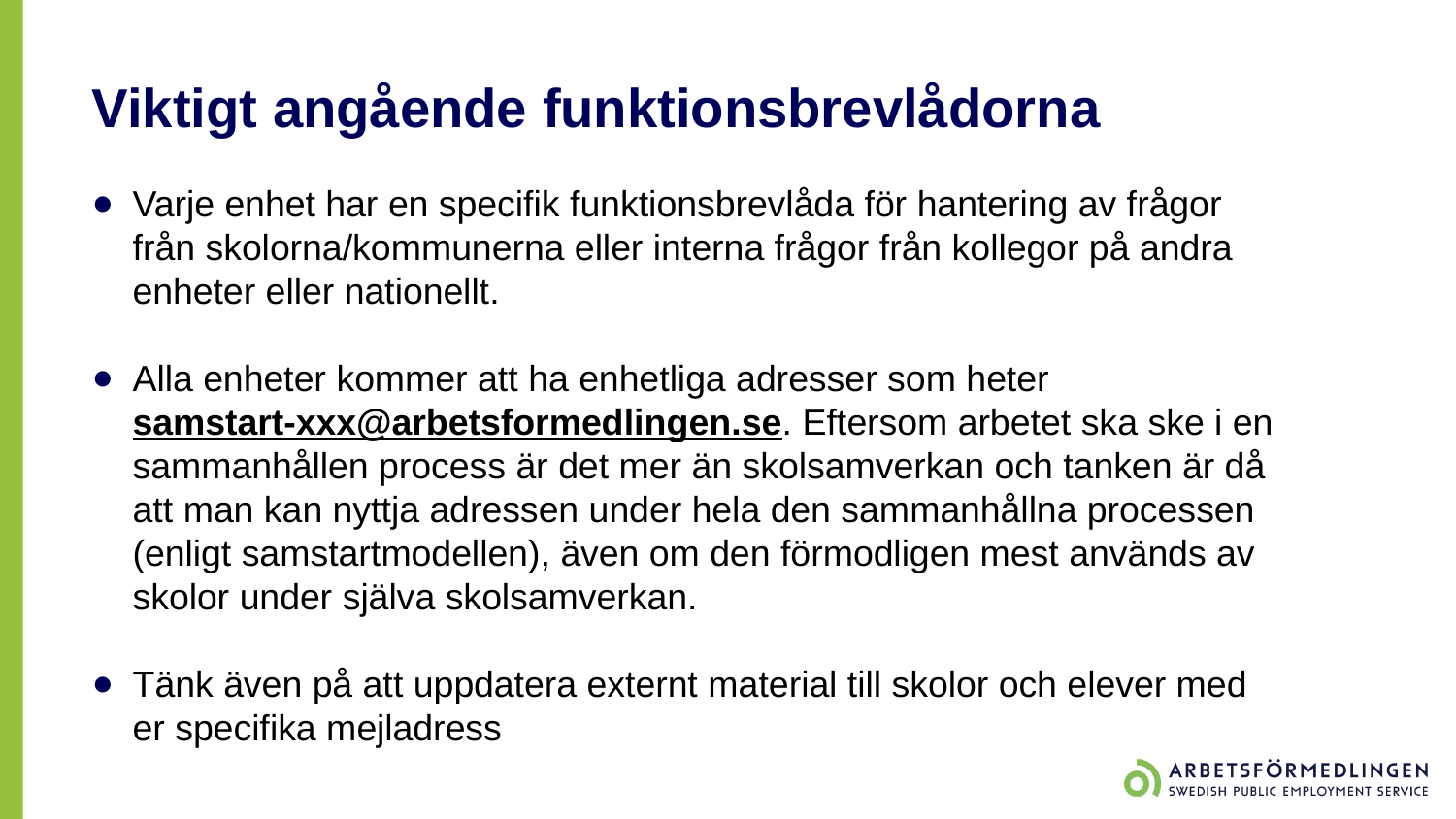

# Viktigt angående funktionsbrevlådorna
Varje enhet har en specifik funktionsbrevlåda för hantering av frågor från skolorna/kommunerna eller interna frågor från kollegor på andra enheter eller nationellt.

Alla enheter kommer att ha enhetliga adresser som heter samstart-xxx@arbetsformedlingen.se. Eftersom arbetet ska ske i en sammanhållen process är det mer än skolsamverkan och tanken är då att man kan nyttja adressen under hela den sammanhållna processen (enligt samstartmodellen), även om den förmodligen mest används av skolor under själva skolsamverkan.

Tänk även på att uppdatera externt material till skolor och elever med er specifika mejladress